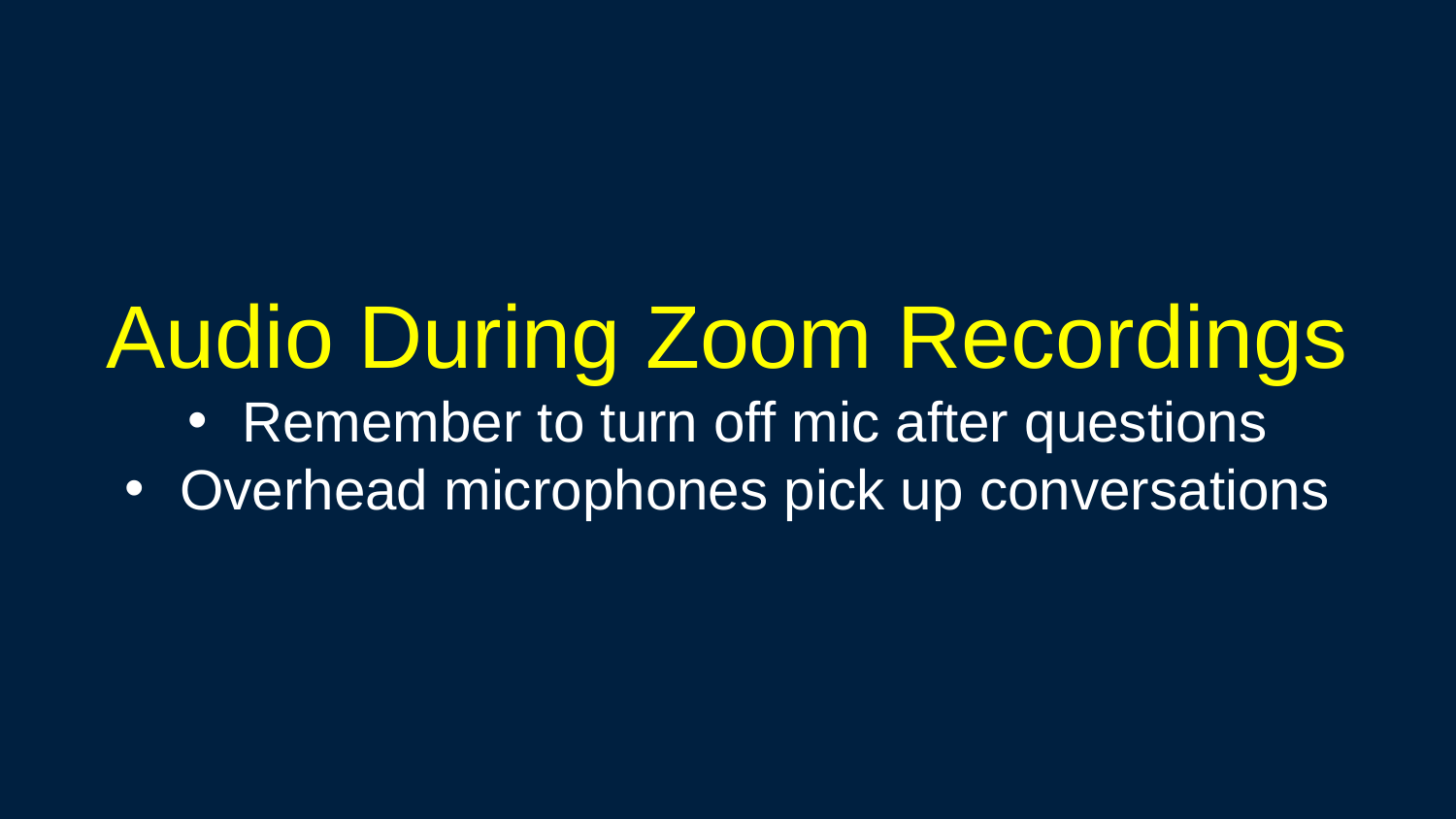

Audio During Zoom Recordings
Remember to turn off mic after questions
Overhead microphones pick up conversations